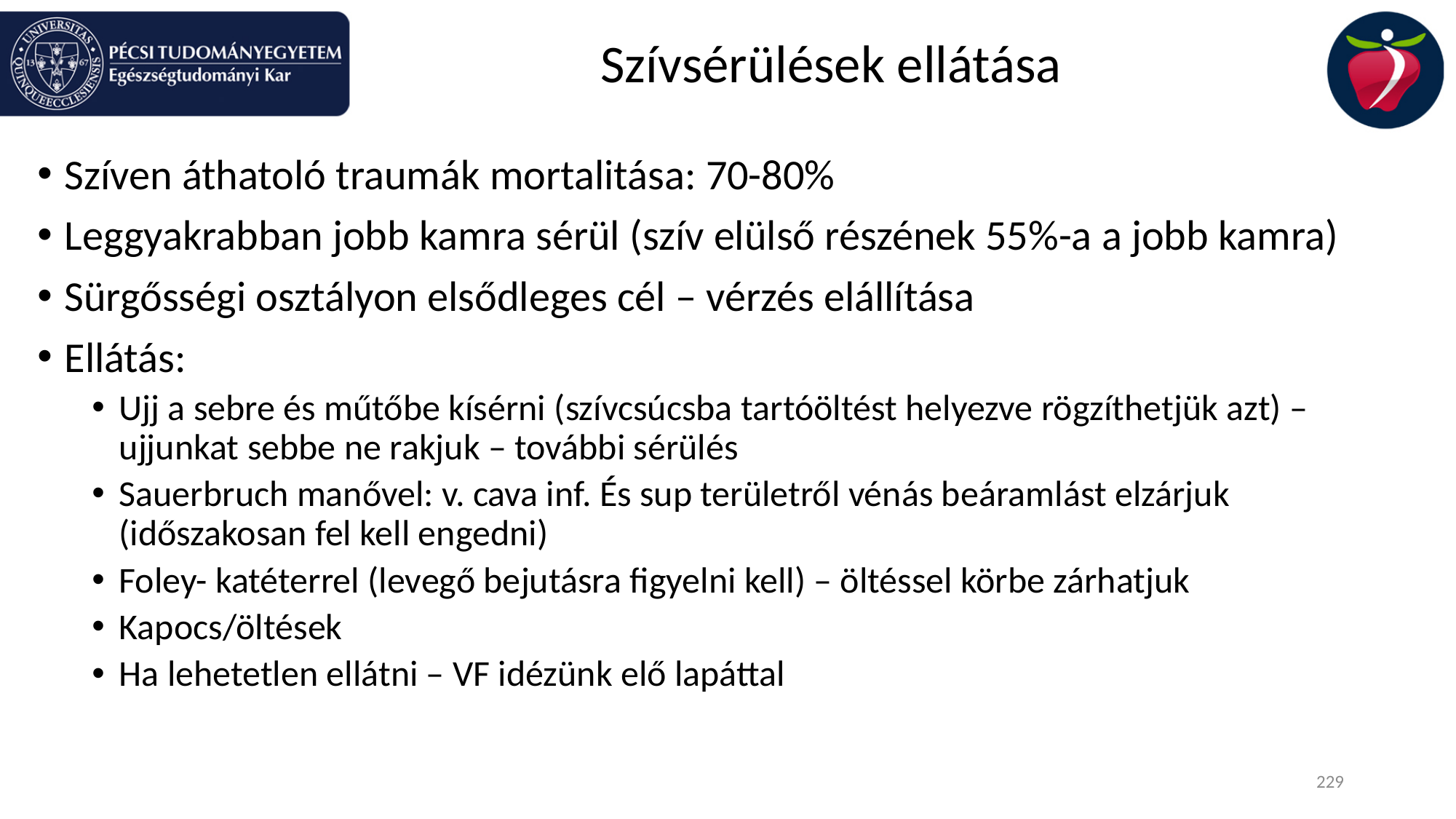

# Szívsérülések ellátása
Szíven áthatoló traumák mortalitása: 70-80%
Leggyakrabban jobb kamra sérül (szív elülső részének 55%-a a jobb kamra)
Sürgősségi osztályon elsődleges cél – vérzés elállítása
Ellátás:
Ujj a sebre és műtőbe kísérni (szívcsúcsba tartóöltést helyezve rögzíthetjük azt) – ujjunkat sebbe ne rakjuk – további sérülés
Sauerbruch manővel: v. cava inf. És sup területről vénás beáramlást elzárjuk (időszakosan fel kell engedni)
Foley- katéterrel (levegő bejutásra figyelni kell) – öltéssel körbe zárhatjuk
Kapocs/öltések
Ha lehetetlen ellátni – VF idézünk elő lapáttal

229